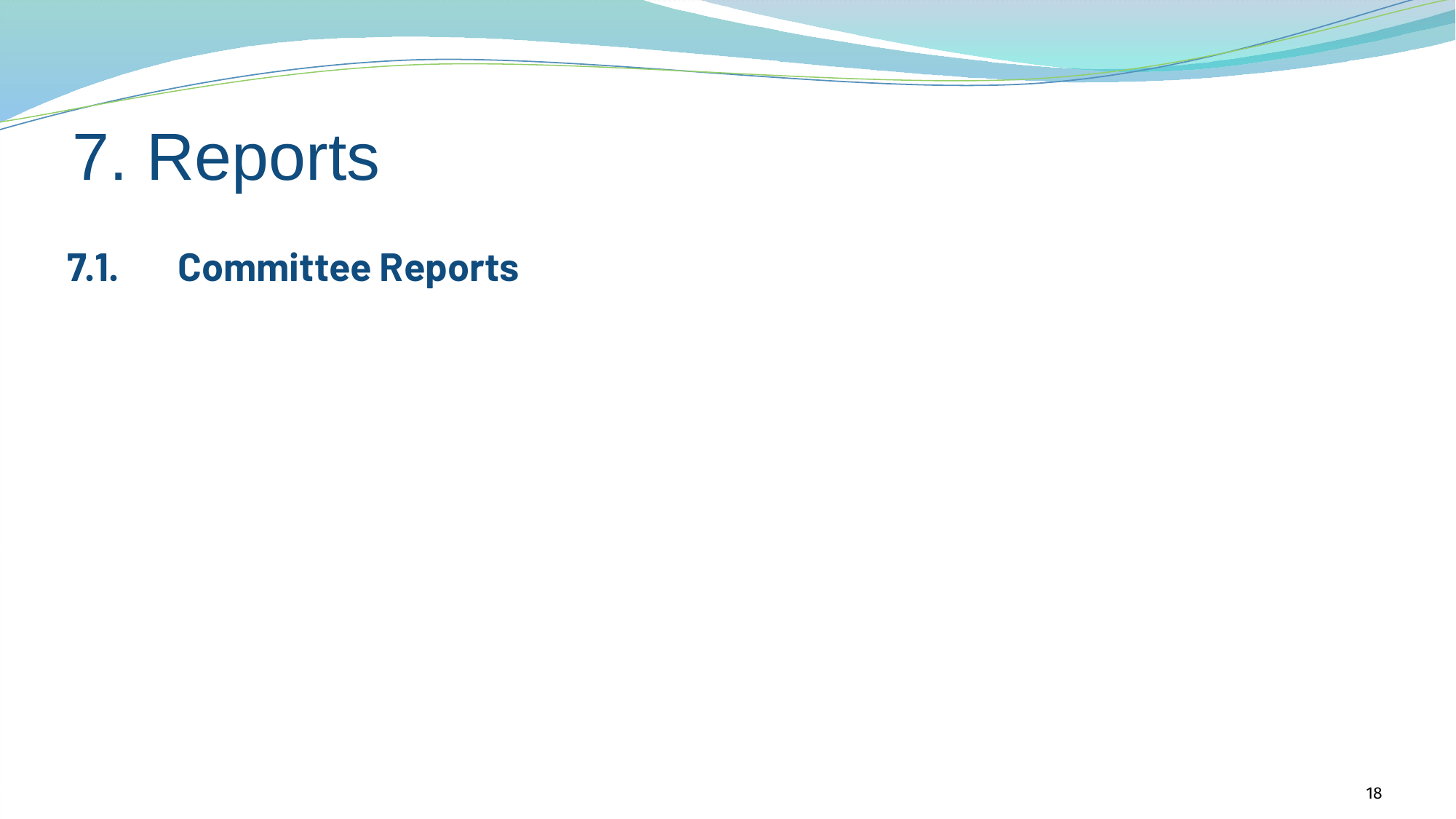

# 7. Reports

7.1.	Committee Reports

18